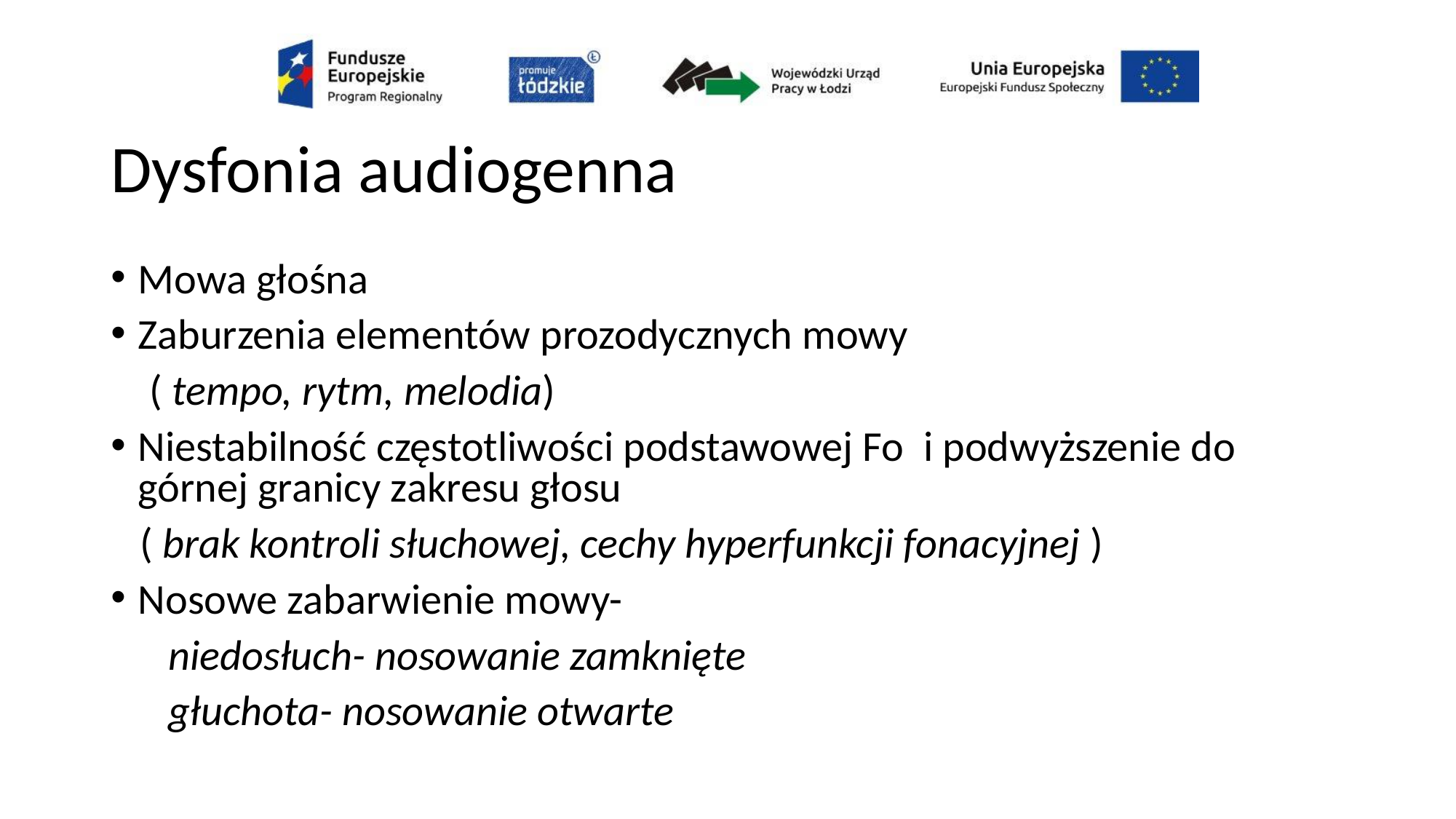

# Dysfonia audiogenna
Mowa głośna
Zaburzenia elementów prozodycznych mowy
    ( tempo, rytm, melodia)
Niestabilność częstotliwości podstawowej Fo  i podwyższenie do górnej granicy zakresu głosu
   ( brak kontroli słuchowej, cechy hyperfunkcji fonacyjnej )
Nosowe zabarwienie mowy-
      niedosłuch- nosowanie zamknięte
      głuchota- nosowanie otwarte